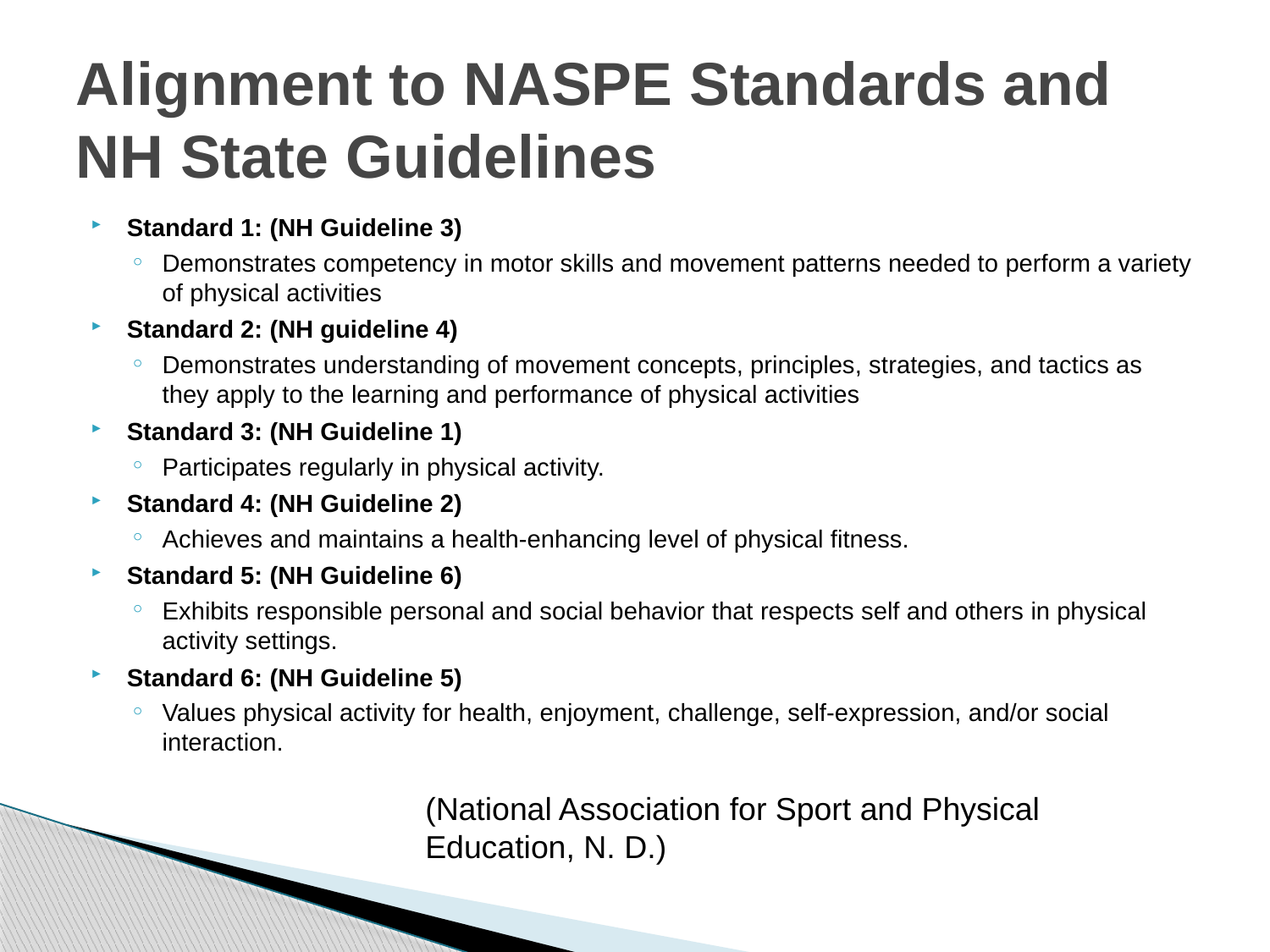

# Alignment to NASPE Standards and NH State Guidelines
Standard 1: (NH Guideline 3)
Demonstrates competency in motor skills and movement patterns needed to perform a variety of physical activities
Standard 2: (NH guideline 4)
Demonstrates understanding of movement concepts, principles, strategies, and tactics as they apply to the learning and performance of physical activities
Standard 3: (NH Guideline 1)
Participates regularly in physical activity.
Standard 4: (NH Guideline 2)
Achieves and maintains a health-enhancing level of physical fitness.
Standard 5: (NH Guideline 6)
Exhibits responsible personal and social behavior that respects self and others in physical activity settings.
Standard 6: (NH Guideline 5)
Values physical activity for health, enjoyment, challenge, self-expression, and/or social interaction.

(National Association for Sport and Physical Education, N. D.)